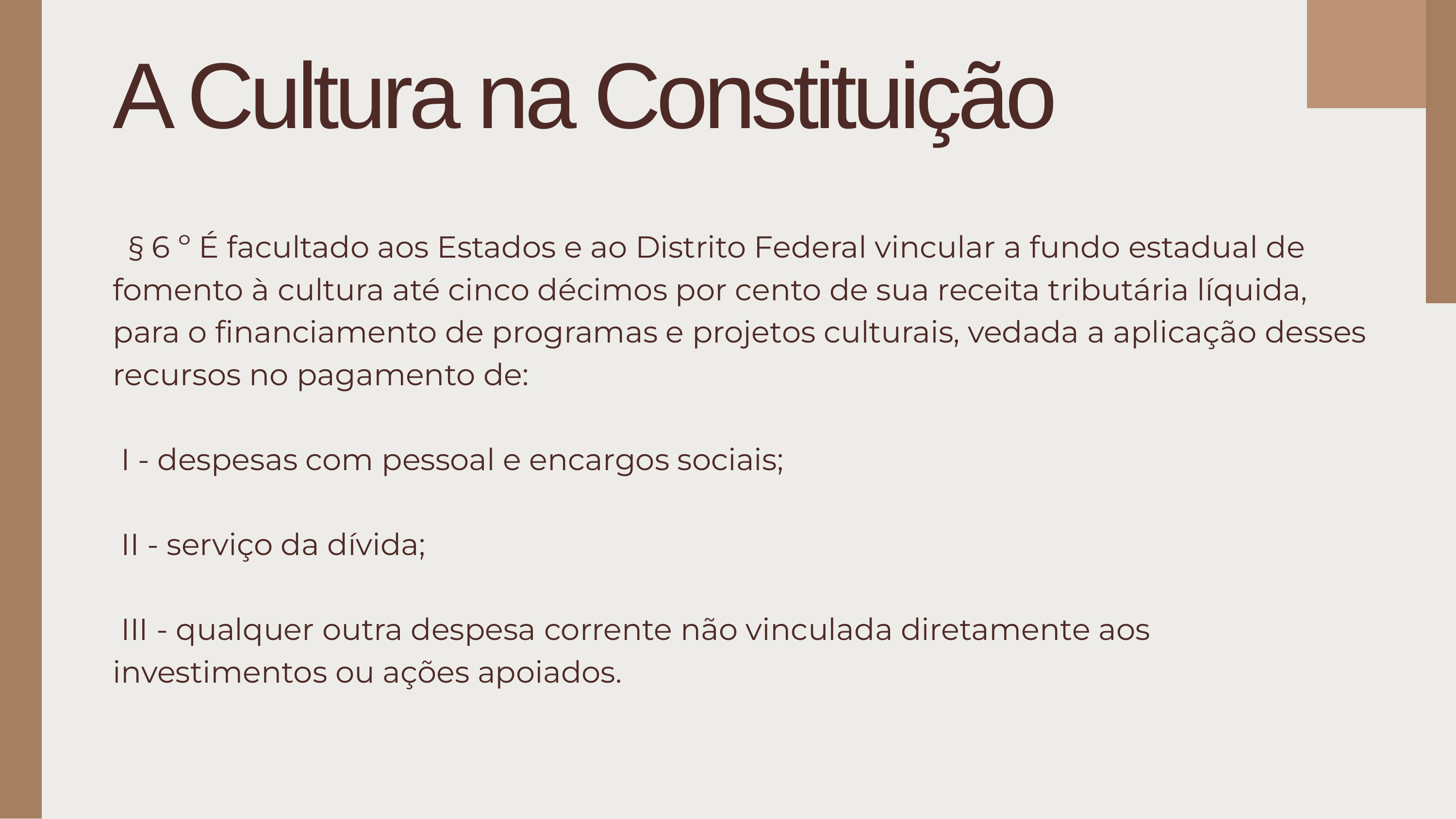

A Cultura na Constituição
  § 6 º É facultado aos Estados e ao Distrito Federal vincular a fundo estadual de fomento à cultura até cinco décimos por cento de sua receita tributária líquida, para o financiamento de programas e projetos culturais, vedada a aplicação desses recursos no pagamento de:

 I - despesas com pessoal e encargos sociais;

 II - serviço da dívida;

 III - qualquer outra despesa corrente não vinculada diretamente aos investimentos ou ações apoiados.